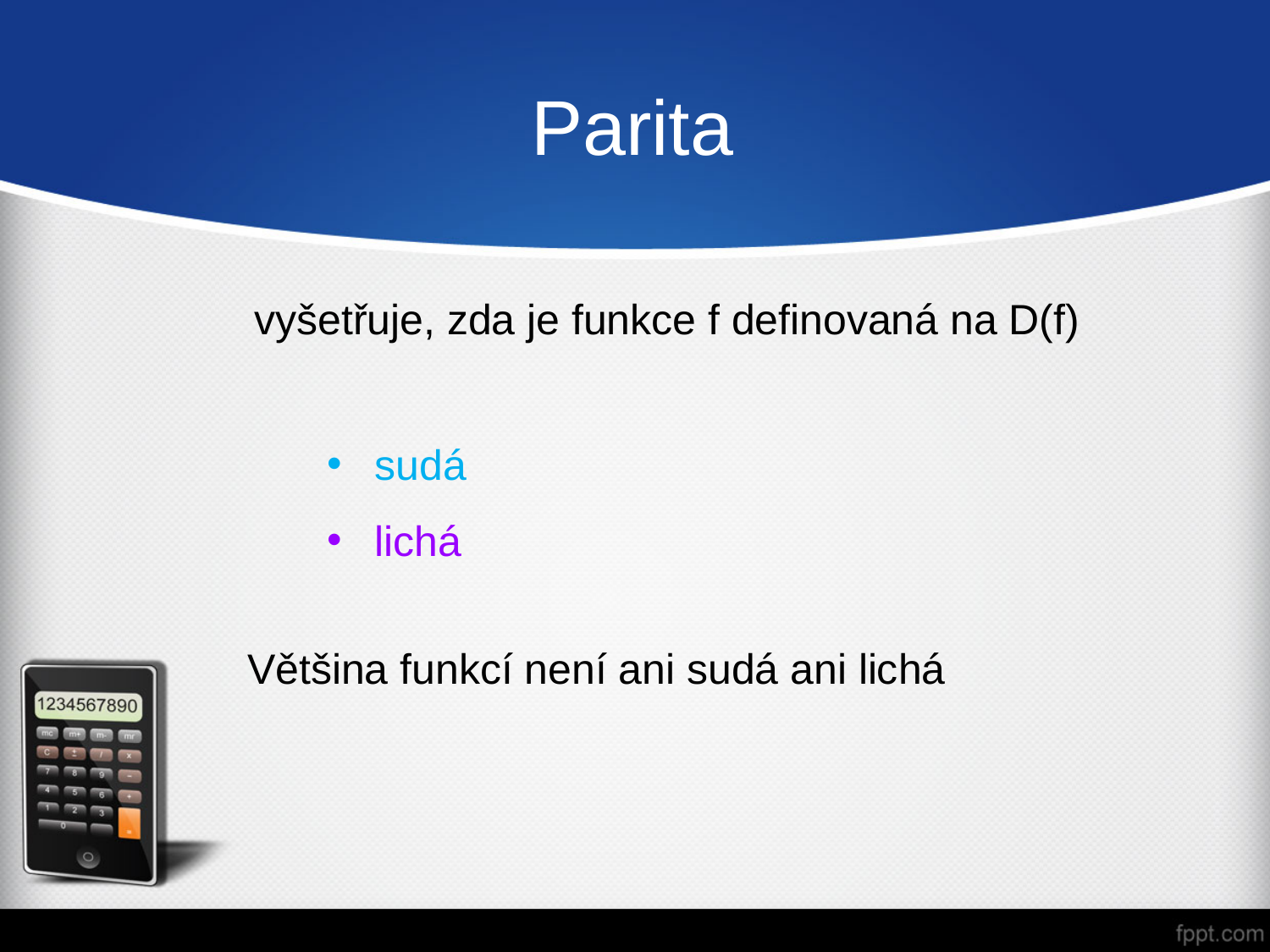

# Parita
vyšetřuje, zda je funkce f definovaná na D(f)

sudá
lichá
Většina funkcí není ani sudá ani lichá